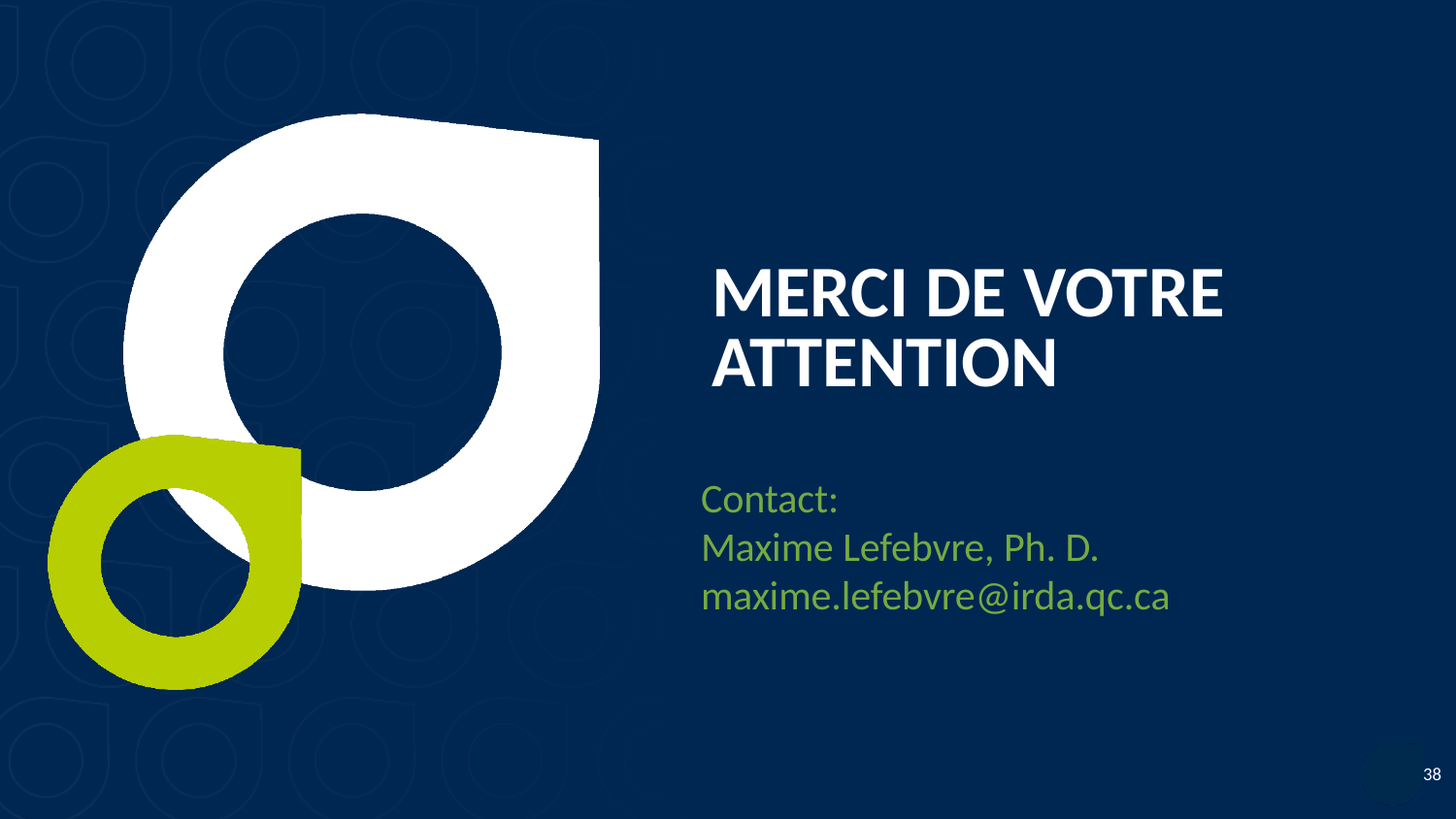

# Merci de votre attention
Contact:
Maxime Lefebvre, Ph. D.
maxime.lefebvre@irda.qc.ca
38